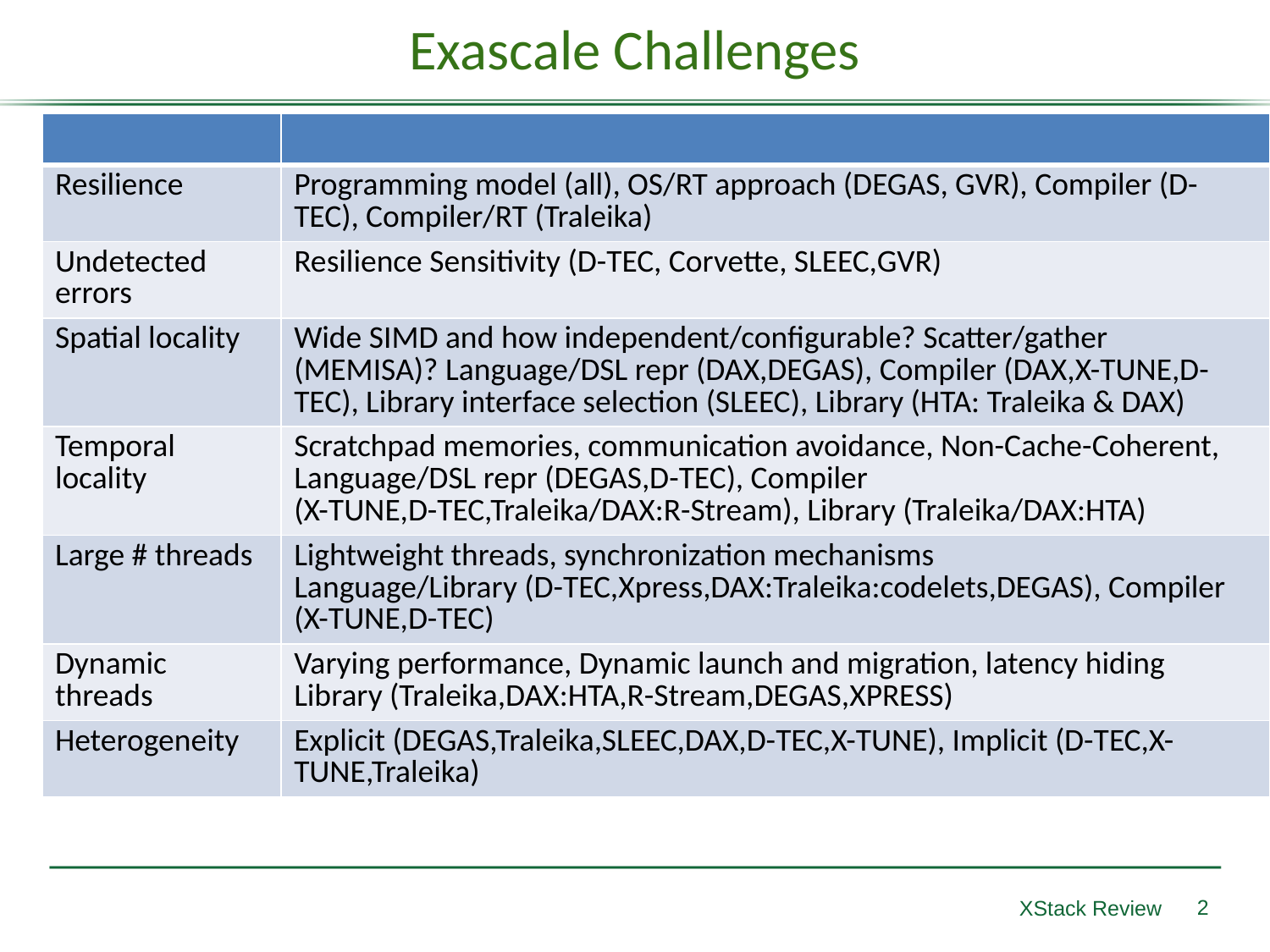

# Exascale Challenges
|  |  |
| --- | --- |
| Resilience | Programming model (all), OS/RT approach (DEGAS, GVR), Compiler (D-TEC), Compiler/RT (Traleika) |
| Undetected errors | Resilience Sensitivity (D-TEC, Corvette, SLEEC,GVR) |
| Spatial locality | Wide SIMD and how independent/configurable? Scatter/gather (MEMISA)? Language/DSL repr (DAX,DEGAS), Compiler (DAX,X-TUNE,D-TEC), Library interface selection (SLEEC), Library (HTA: Traleika & DAX) |
| Temporal locality | Scratchpad memories, communication avoidance, Non-Cache-Coherent, Language/DSL repr (DEGAS,D-TEC), Compiler (X-TUNE,D-TEC,Traleika/DAX:R-Stream), Library (Traleika/DAX:HTA) |
| Large # threads | Lightweight threads, synchronization mechanisms Language/Library (D-TEC,Xpress,DAX:Traleika:codelets,DEGAS), Compiler (X-TUNE,D-TEC) |
| Dynamic threads | Varying performance, Dynamic launch and migration, latency hiding Library (Traleika,DAX:HTA,R-Stream,DEGAS,XPRESS) |
| Heterogeneity | Explicit (DEGAS,Traleika,SLEEC,DAX,D-TEC,X-TUNE), Implicit (D-TEC,X-TUNE,Traleika) |
2
XStack Review